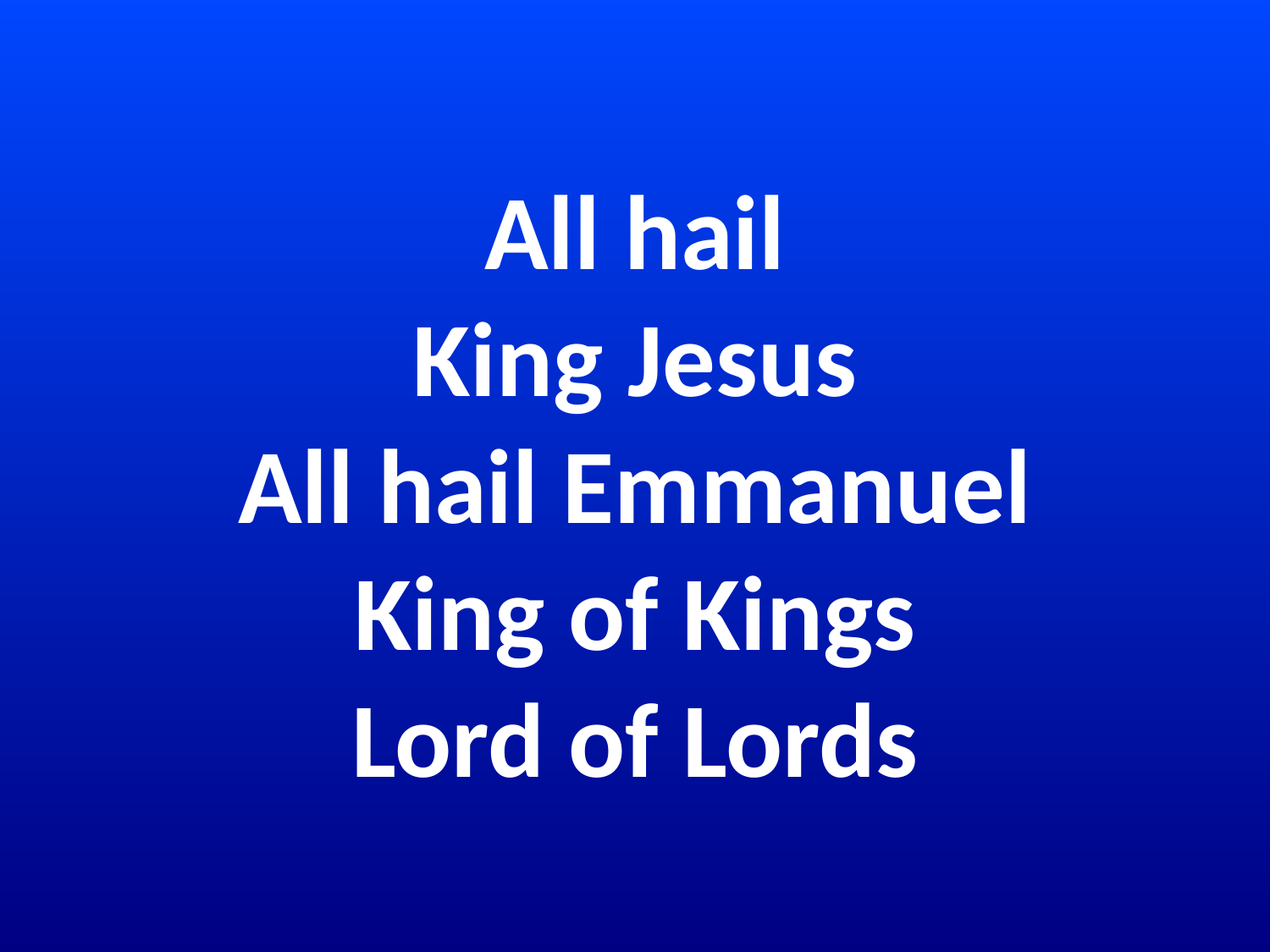

# All hail King Jesus All hail Emmanuel King of Kings Lord of Lords